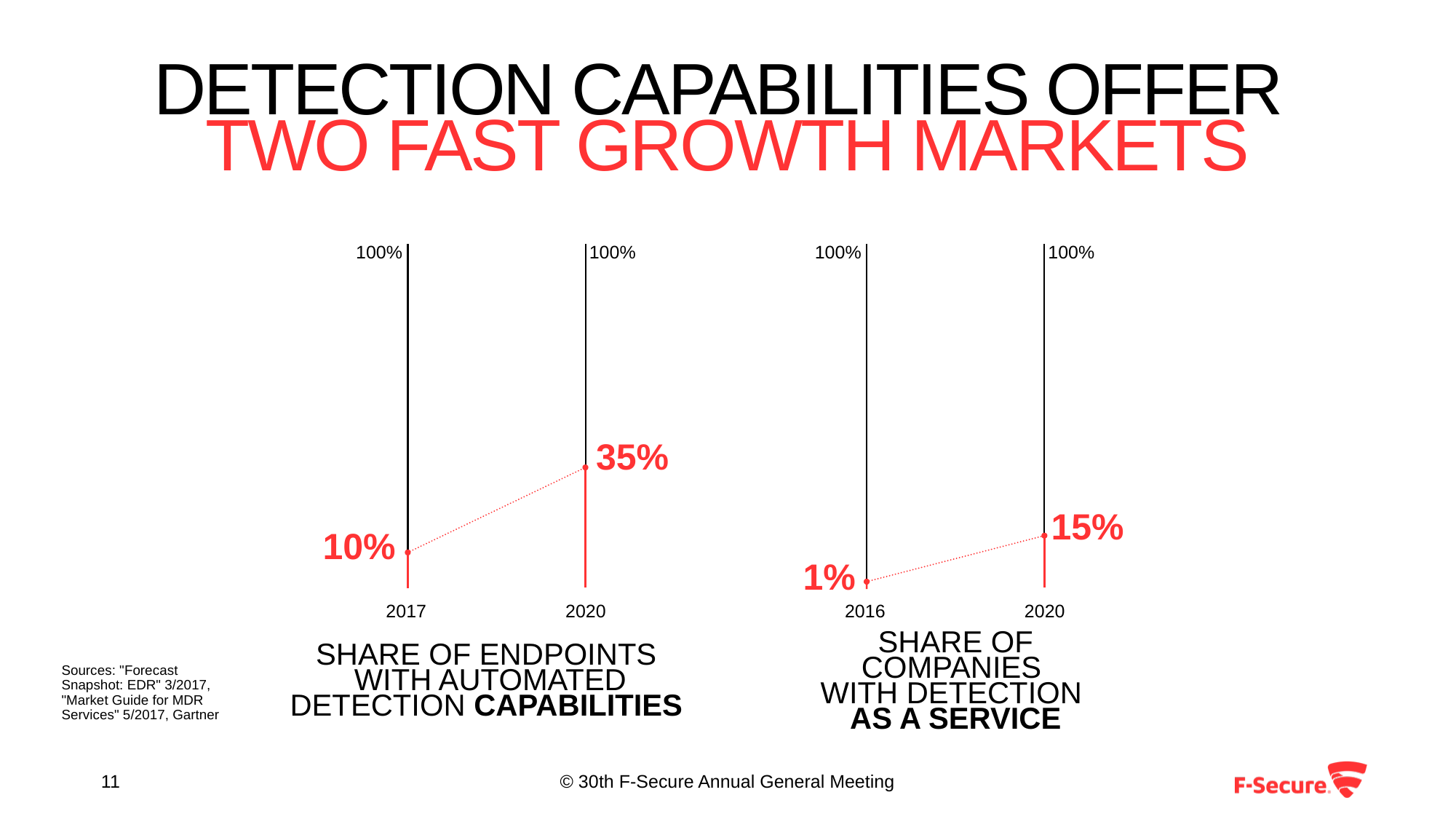

# DETECTION CAPABILITIES OFFER TWO FAST GROWTH MARKETS
100%
100%
100%
100%
35%
15%
10%
1%
2017
2020
2016
2020
SHARE OF ENDPOINTS
WITH AUTOMATED DETECTION CAPABILITIES
SHARE OF COMPANIES
WITH DETECTION
AS A SERVICE
Sources: "Forecast Snapshot: EDR" 3/2017, "Market Guide for MDR Services" 5/2017, Gartner
11
© 30th F-Secure Annual General Meeting